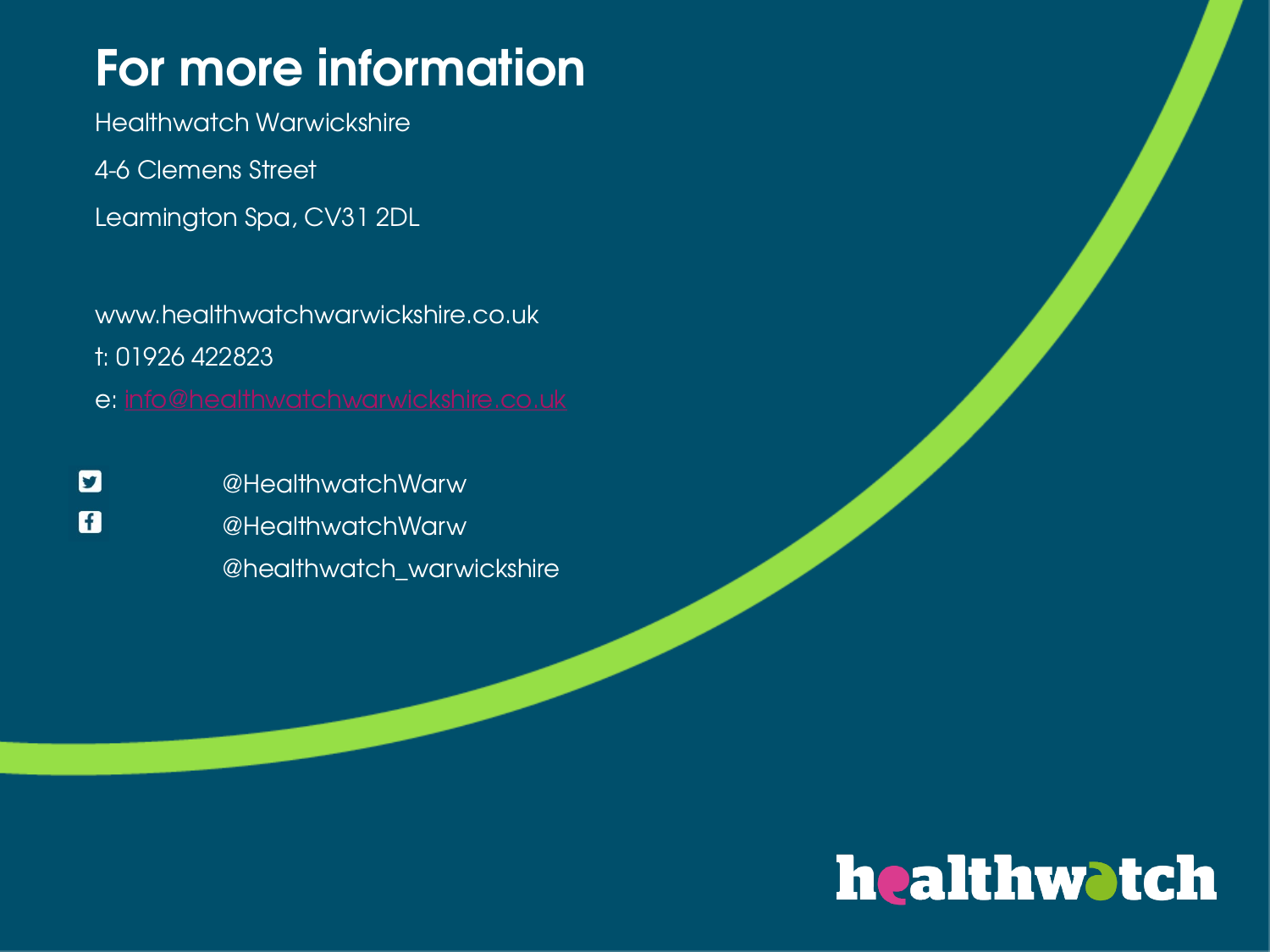

For more information
Healthwatch Warwickshire
4-6 Clemens Street
Leamington Spa, CV31 2DL

www.healthwatchwarwickshire.co.uk
t: 01926 422823
e: info@healthwatchwarwickshire.co.uk

	@HealthwatchWarw
	@HealthwatchWarw
	@healthwatch_warwickshire